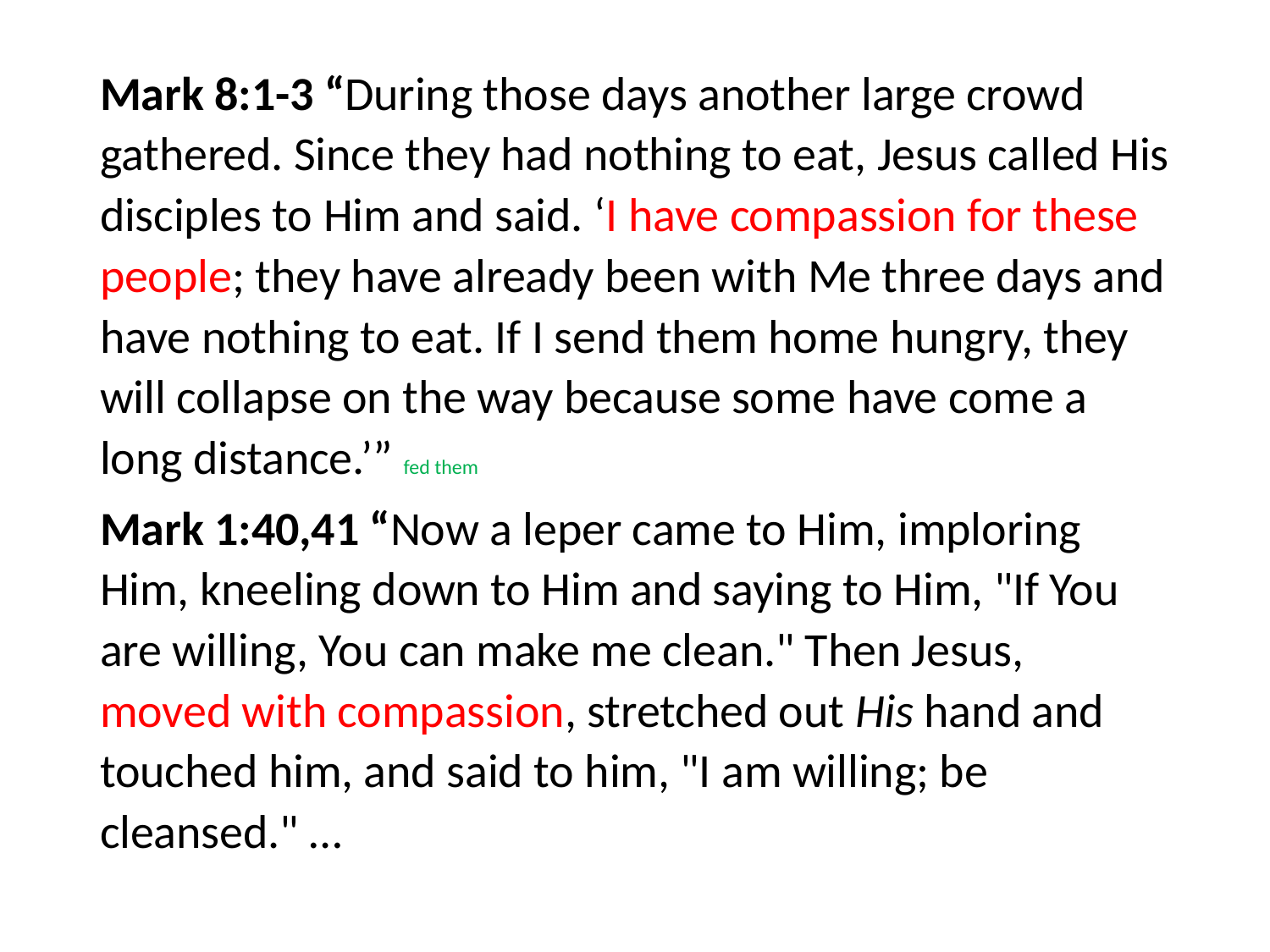

#
Mark 8:1-3 “During those days another large crowd gathered. Since they had nothing to eat, Jesus called His disciples to Him and said. ‘I have compassion for these people; they have already been with Me three days and have nothing to eat. If I send them home hungry, they will collapse on the way because some have come a long distance.’” fed them
Mark 1:40,41 “Now a leper came to Him, imploring Him, kneeling down to Him and saying to Him, "If You are willing, You can make me clean." Then Jesus,  moved with compassion, stretched out His hand and touched him, and said to him, "I am willing; be cleansed." …